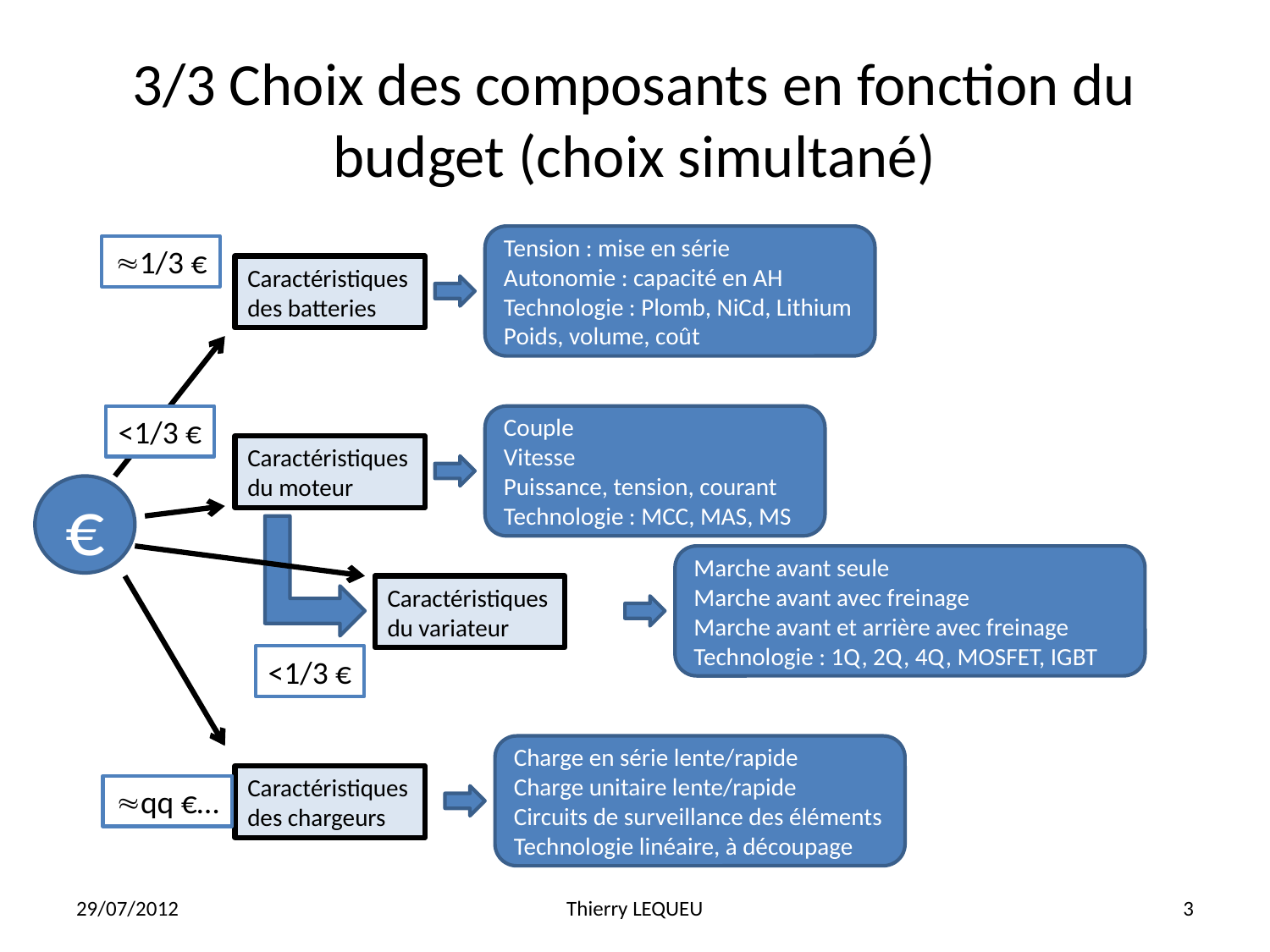

# 3/3 Choix des composants en fonction du budget (choix simultané)
Tension : mise en série
Autonomie : capacité en AH
Technologie : Plomb, NiCd, Lithium
Poids, volume, coût
≈1/3 €
Caractéristiques des batteries

<1/3 €
Couple
Vitesse
Puissance, tension, courant
Technologie : MCC, MAS, MS
Caractéristiques du moteur

€

Marche avant seule
Marche avant avec freinage
Marche avant et arrière avec freinage
Technologie : 1Q, 2Q, 4Q, MOSFET, IGBT
Caractéristiques du variateur

<1/3 €
Charge en série lente/rapide
Charge unitaire lente/rapide
Circuits de surveillance des éléments
Technologie linéaire, à découpage
Caractéristiques des chargeurs
≈qq €…

29/07/2012
Thierry LEQUEU
3